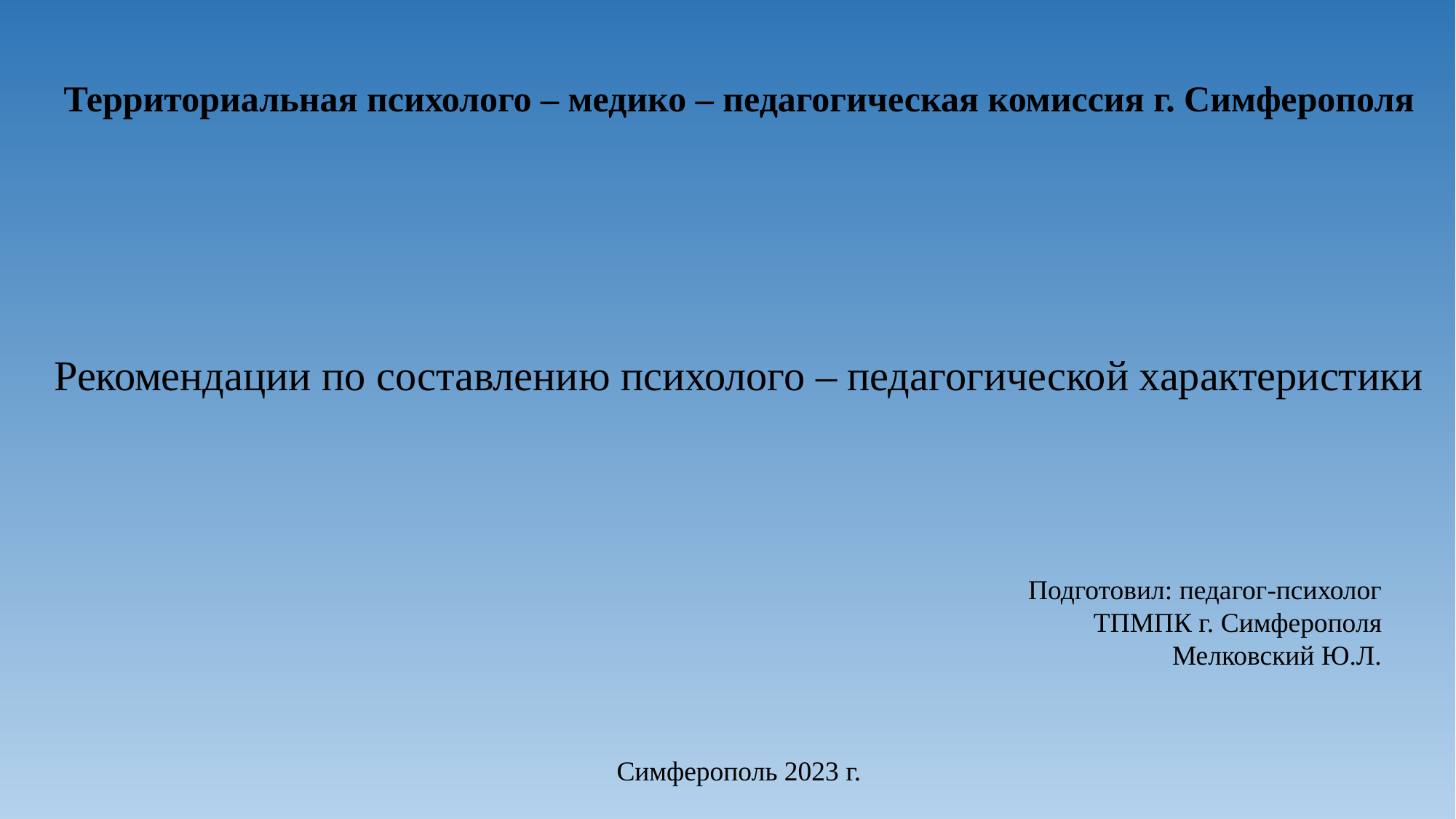

Территориальная психолого – медико – педагогическая комиссия г. Симферополя
Рекомендации по составлению психолого – педагогической характеристики
Подготовил: педагог-психолог ТПМПК г. Симферополя
Мелковский Ю.Л.
Симферополь 2023 г.